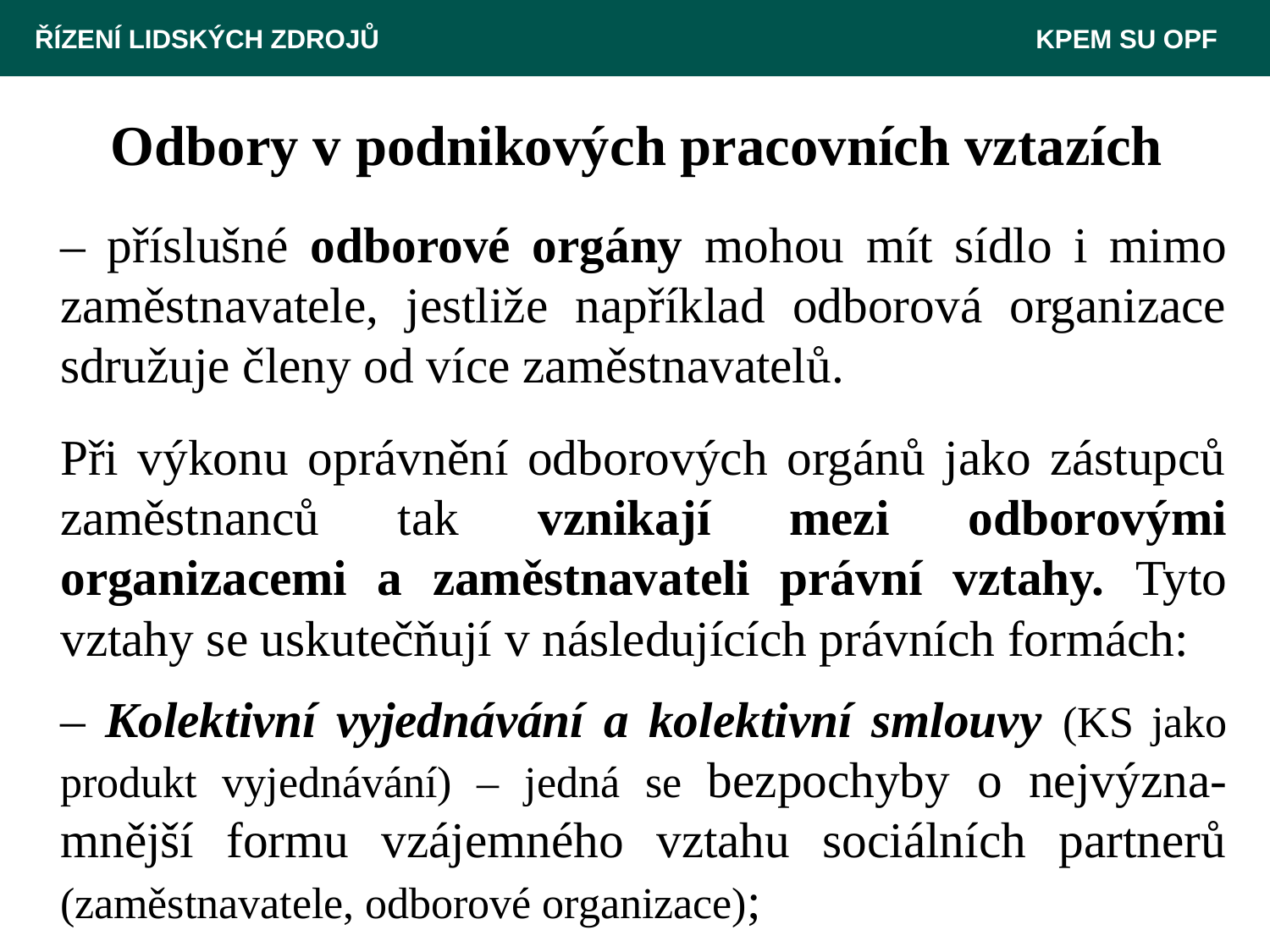

ŘÍZENÍ LIDSKÝCH ZDROJŮ 						 KPEM SU OPF
# Odbory v podnikových pracovních vztazích
	– příslušné odborové orgány mohou mít sídlo i mimo zaměstnavatele, jestliže například odborová organizace sdružuje členy od více zaměstnavatelů.
	Při výkonu oprávnění odborových orgánů jako zástupců zaměstnanců tak vznikají mezi odborovými organizacemi a zaměstnavateli právní vztahy. Tyto vztahy se uskutečňují v následujících právních formách:
	– Kolektivní vyjednávání a kolektivní smlouvy (KS jako produkt vyjednávání) – jedná se bezpochyby o nejvýzna-mnější formu vzájemného vztahu sociálních partnerů (zaměstnavatele, odborové organizace);